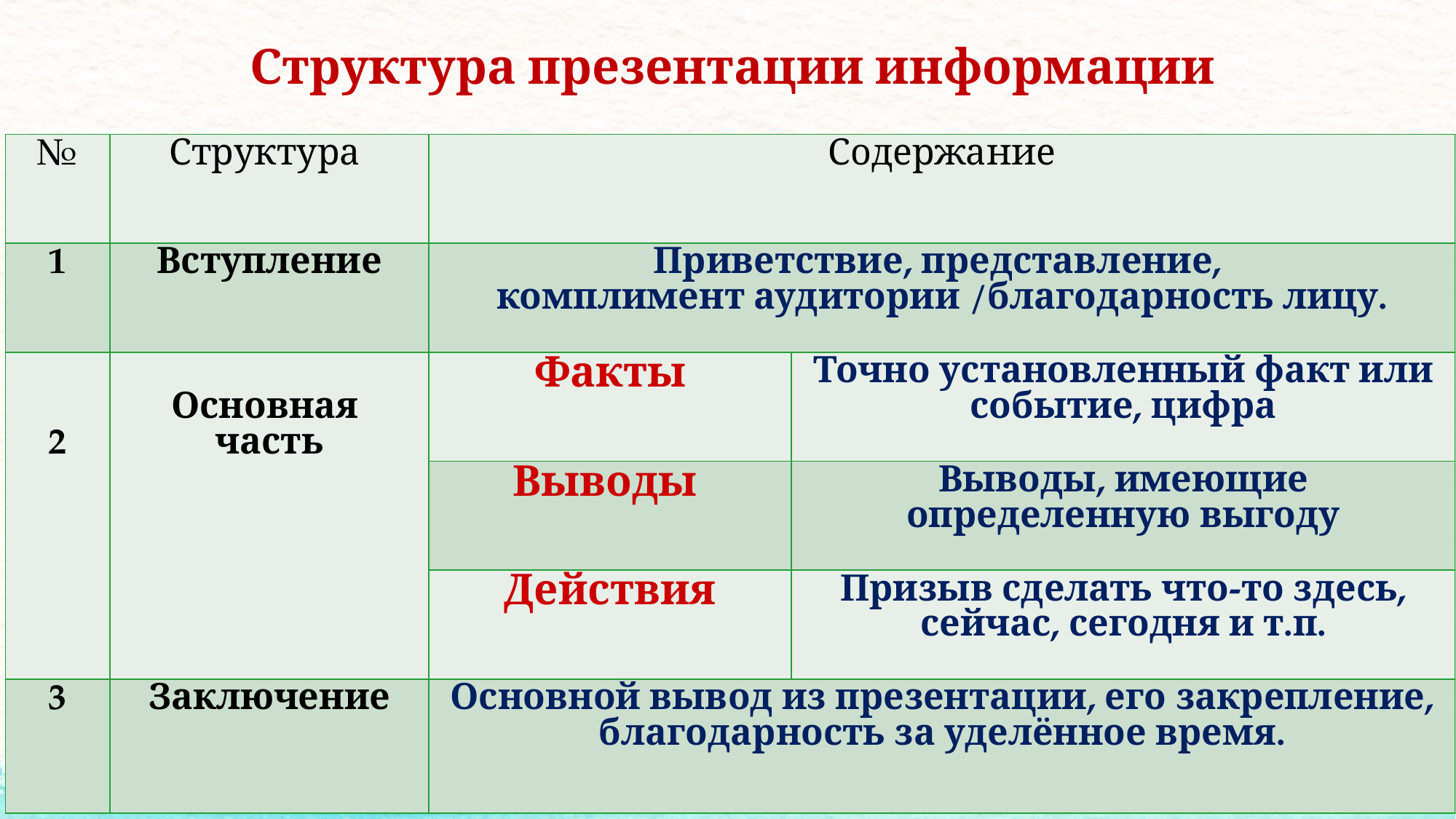

# Структура презентации информации
| № | Структура | Содержание |  |
| --- | --- | --- | --- |
| 1 | Вступление | Приветствие, представление, комплимент аудитории /благодарность лицу. |  |
| 2 | Основная часть | Факты | Точно установленный факт или событие, цифра |
|  |  | Выводы | Выводы, имеющие определенную выгоду |
|  |  | Действия | Призыв сделать что-то здесь, сейчас, сегодня и т.п. |
| 3 | Заключение | Основной вывод из презентации, его закрепление, благодарность за уделённое время. |  |